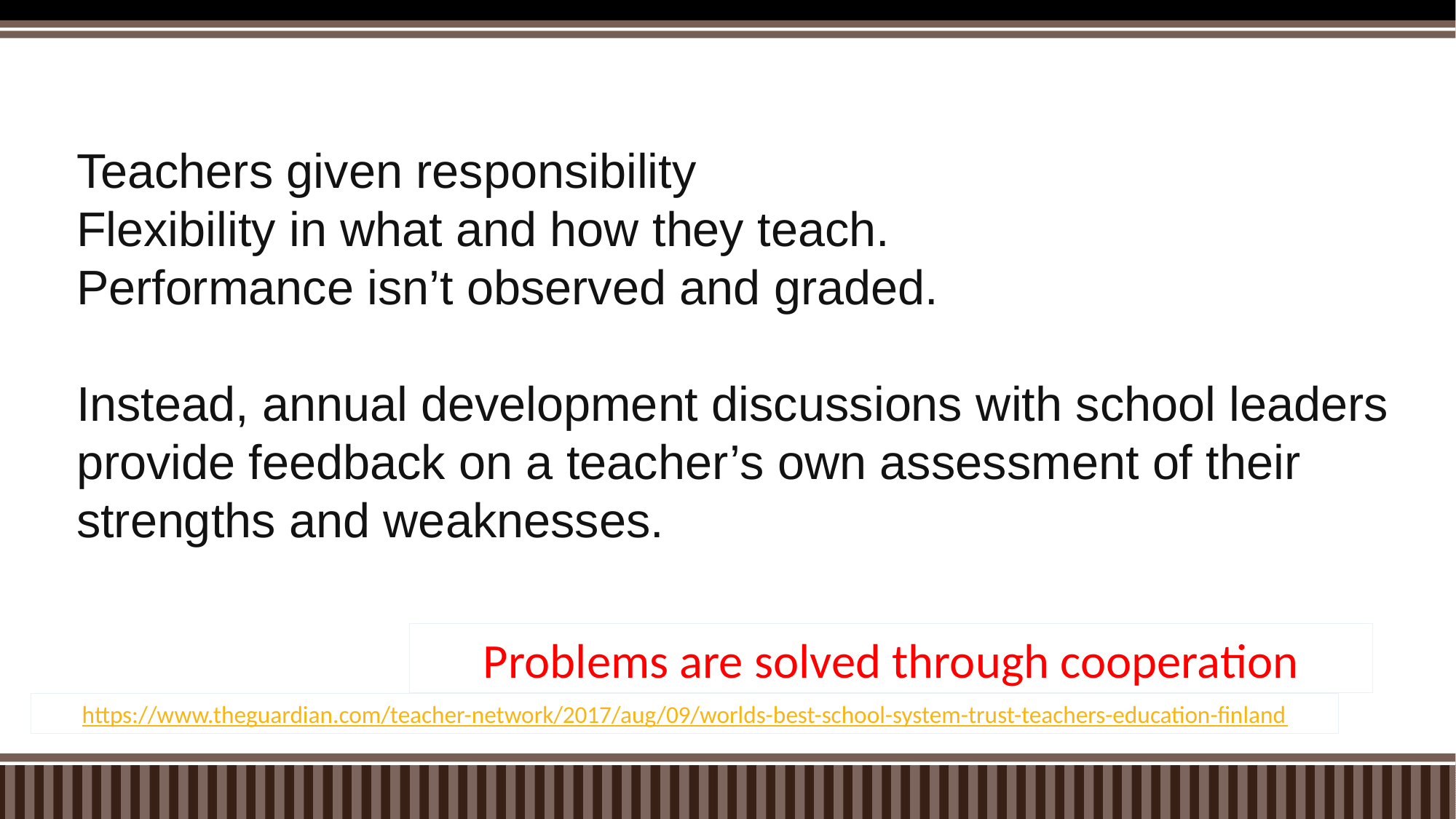

Teachers given responsibility
Flexibility in what and how they teach.
Performance isn’t observed and graded.

Instead, annual development discussions with school leaders provide feedback on a teacher’s own assessment of their strengths and weaknesses.
Problems are solved through cooperation
https://www.theguardian.com/teacher-network/2017/aug/09/worlds-best-school-system-trust-teachers-education-finland